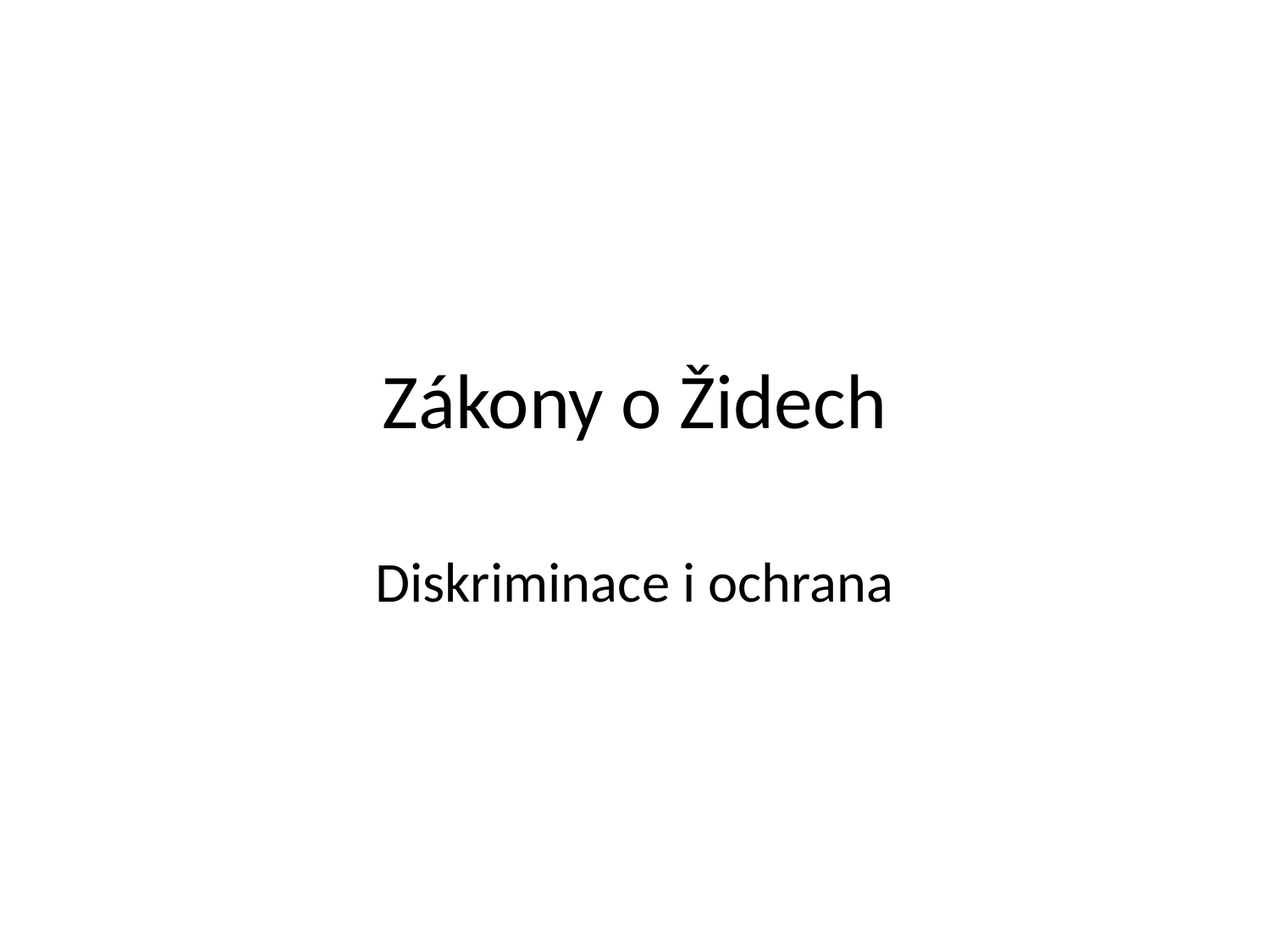

# Zákony o Židech
Diskriminace i ochrana